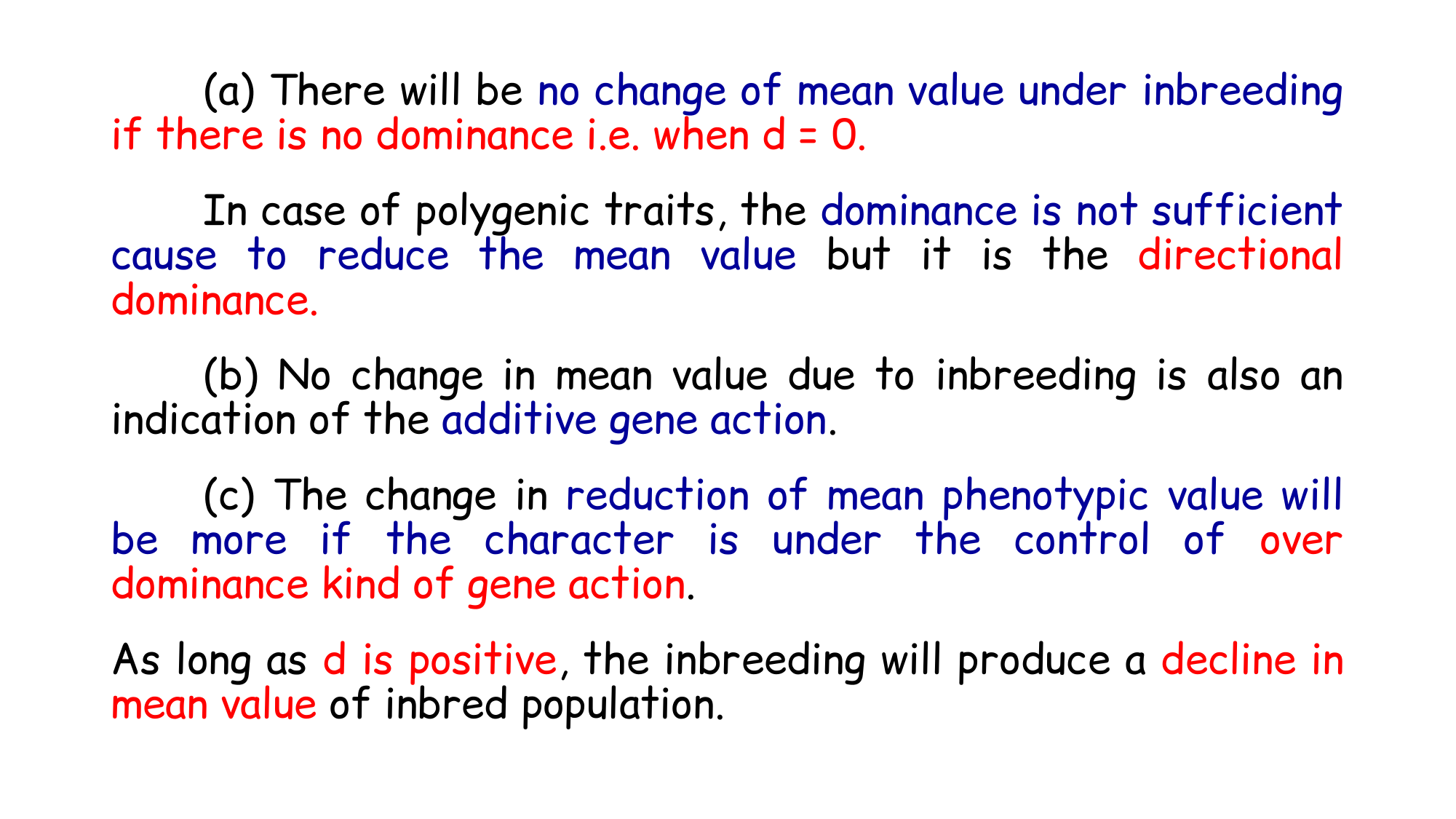

(a) There will be no change of mean value under inbreeding if there is no dominance i.e. when d = 0.
	In case of polygenic traits, the dominance is not sufficient cause to reduce the mean value but it is the directional dominance.
	(b) No change in mean value due to inbreeding is also an indication of the additive gene action.
	(c) The change in reduction of mean phenotypic value will be more if the character is under the control of over dominance kind of gene action.
As long as d is positive, the inbreeding will produce a decline in mean value of inbred population.